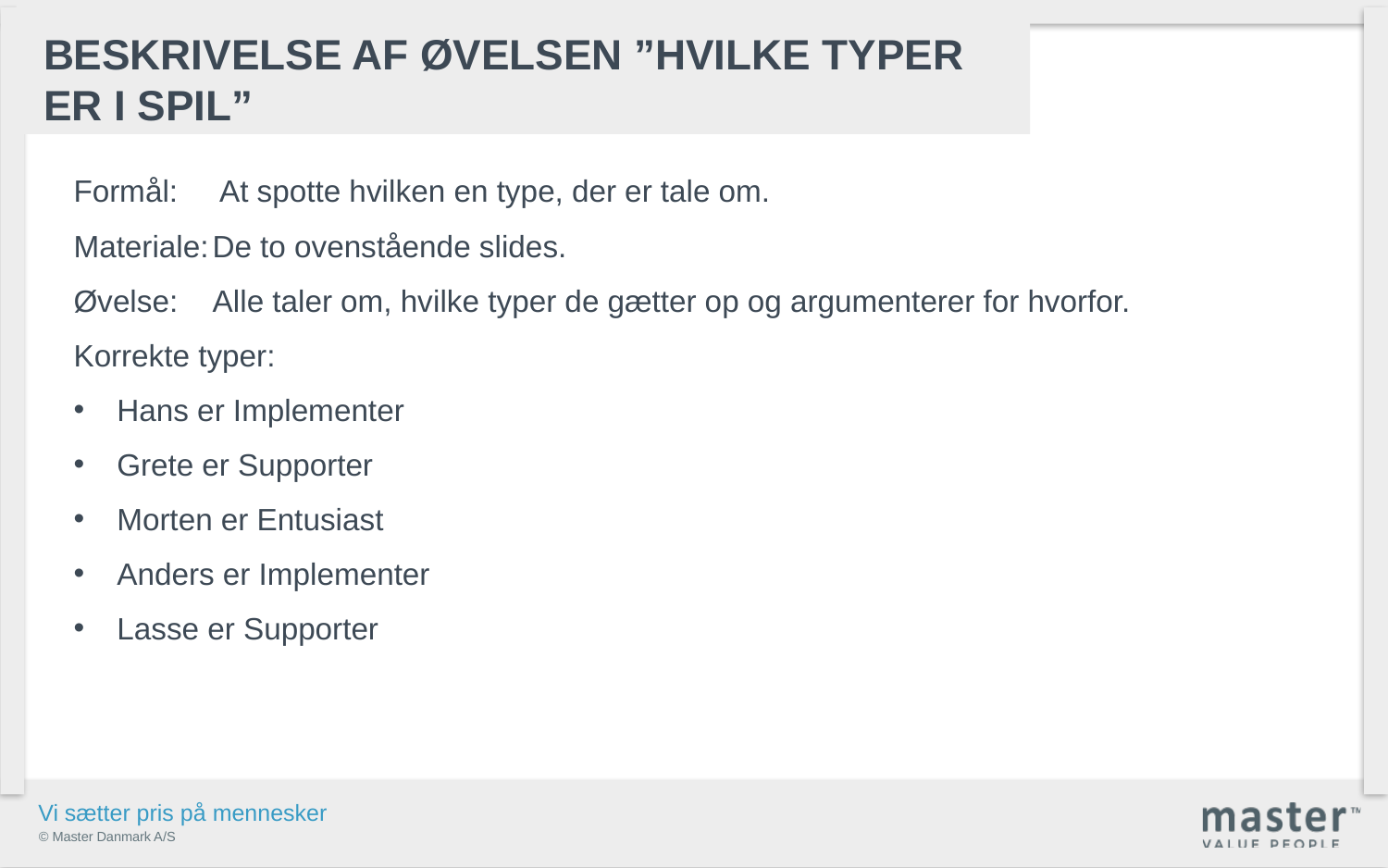

Beskrivelse af øvelsen ”Hvilke typer er i spil”

Formål:	 At spotte hvilken en type, der er tale om.
Materiale:	De to ovenstående slides.
Øvelse:	Alle taler om, hvilke typer de gætter op og argumenterer for hvorfor.
Korrekte typer:
Hans er Implementer
Grete er Supporter
Morten er Entusiast
Anders er Implementer
Lasse er Supporter